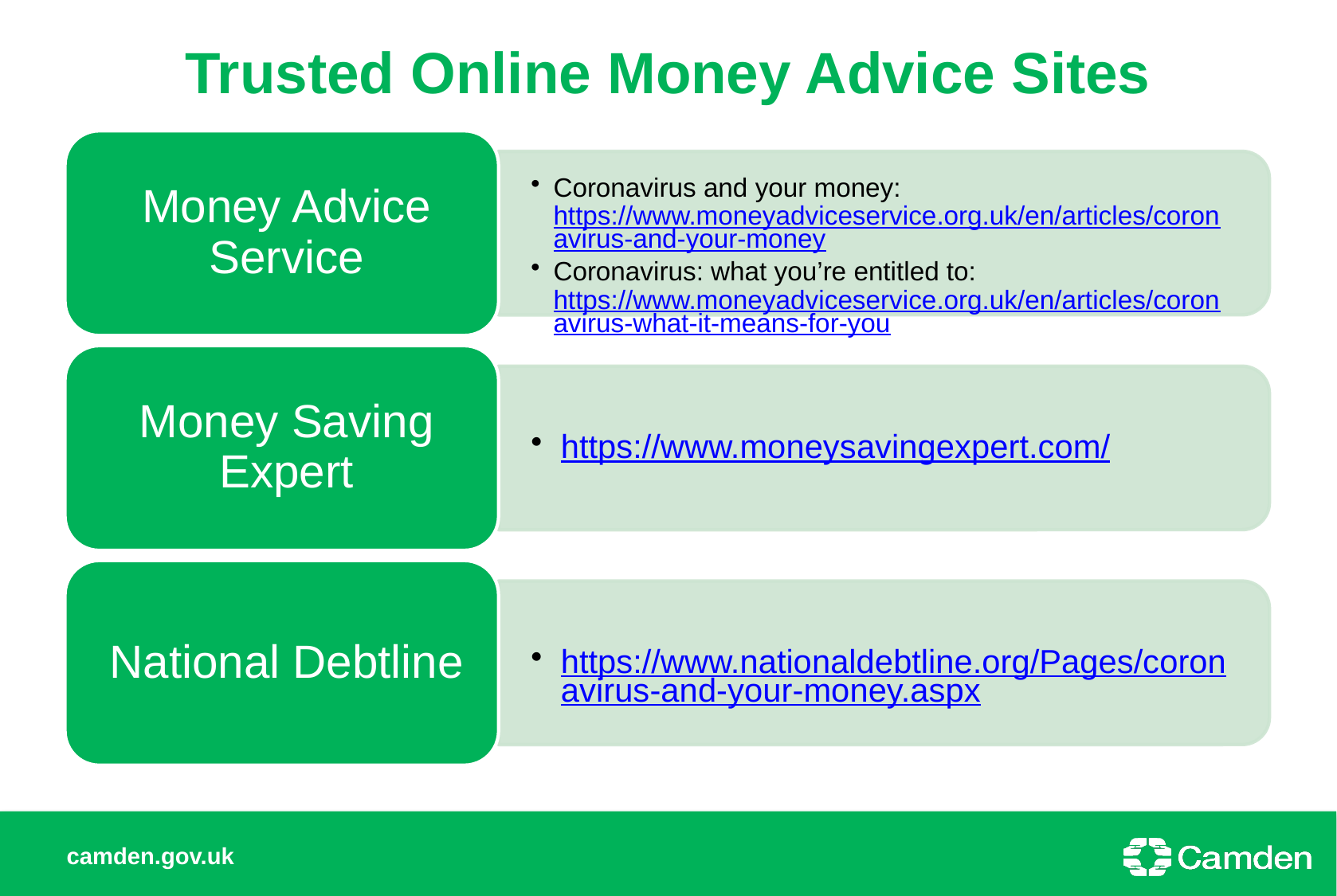

# Trusted Online Money Advice Sites
Coronavirus and your money: https://www.moneyadviceservice.org.uk/en/articles/coronavirus-and-your-money
Coronavirus: what you’re entitled to: https://www.moneyadviceservice.org.uk/en/articles/coronavirus-what-it-means-for-you
Money Advice Service
https://www.moneysavingexpert.com/
Money Saving Expert
https://www.nationaldebtline.org/Pages/coronavirus-and-your-money.aspx
National Debtline